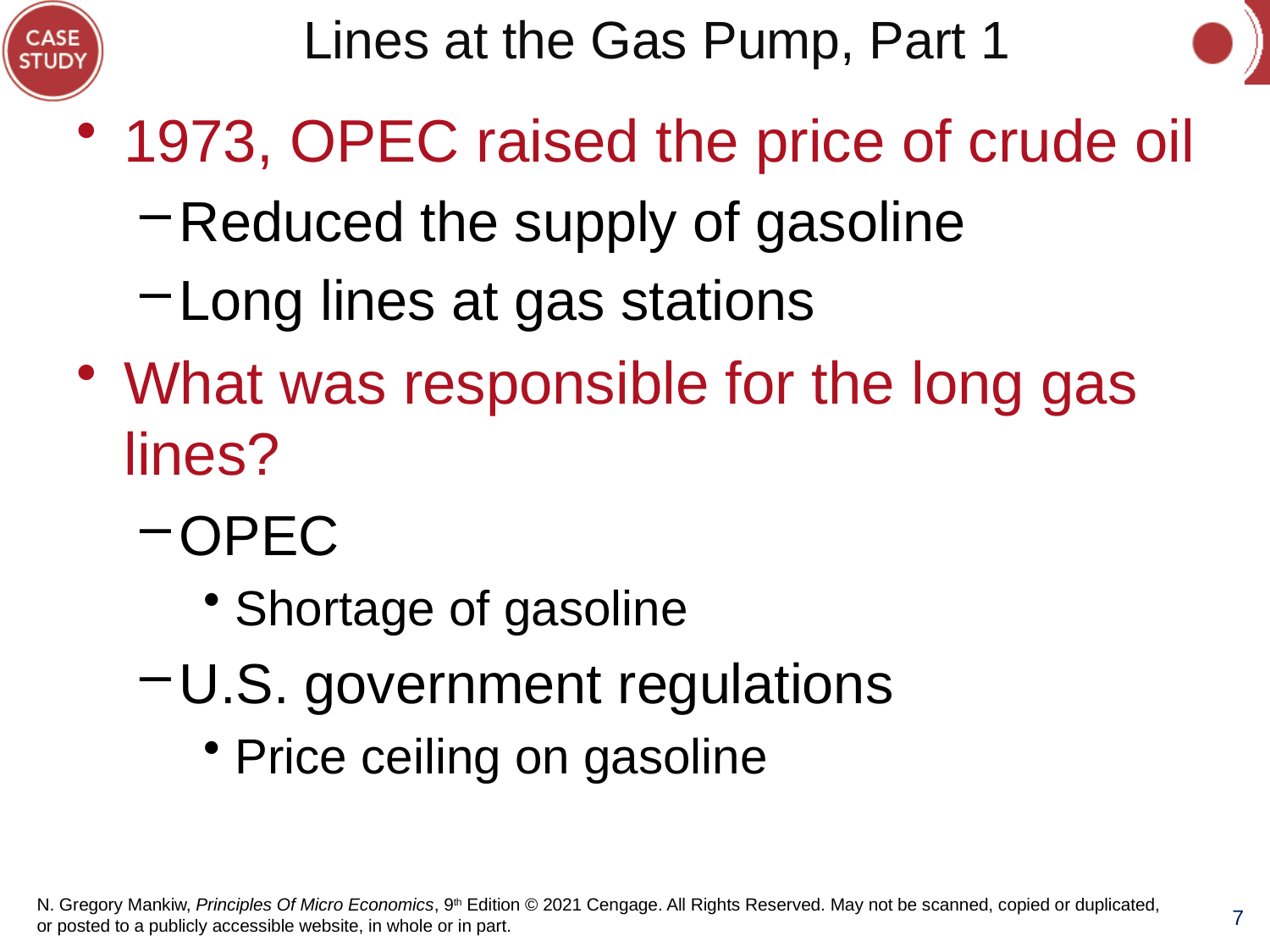

# Lines at the Gas Pump, Part 1
1973, OPEC raised the price of crude oil
Reduced the supply of gasoline
Long lines at gas stations
What was responsible for the long gas lines?
OPEC
Shortage of gasoline
U.S. government regulations
Price ceiling on gasoline
7